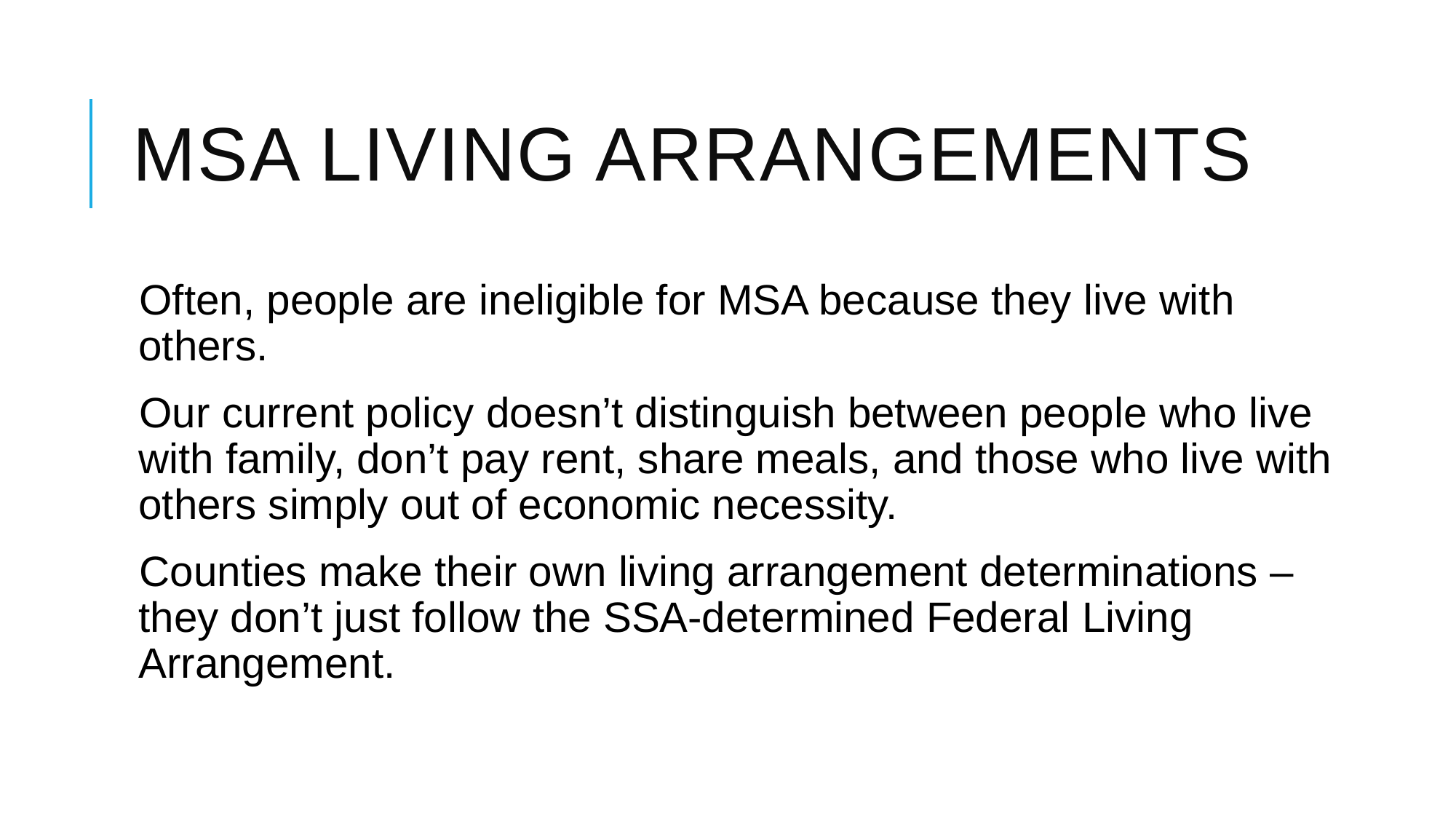

# MSA Living Arrangements
Often, people are ineligible for MSA because they live with others.
Our current policy doesn’t distinguish between people who live with family, don’t pay rent, share meals, and those who live with others simply out of economic necessity.
Counties make their own living arrangement determinations – they don’t just follow the SSA-determined Federal Living Arrangement.